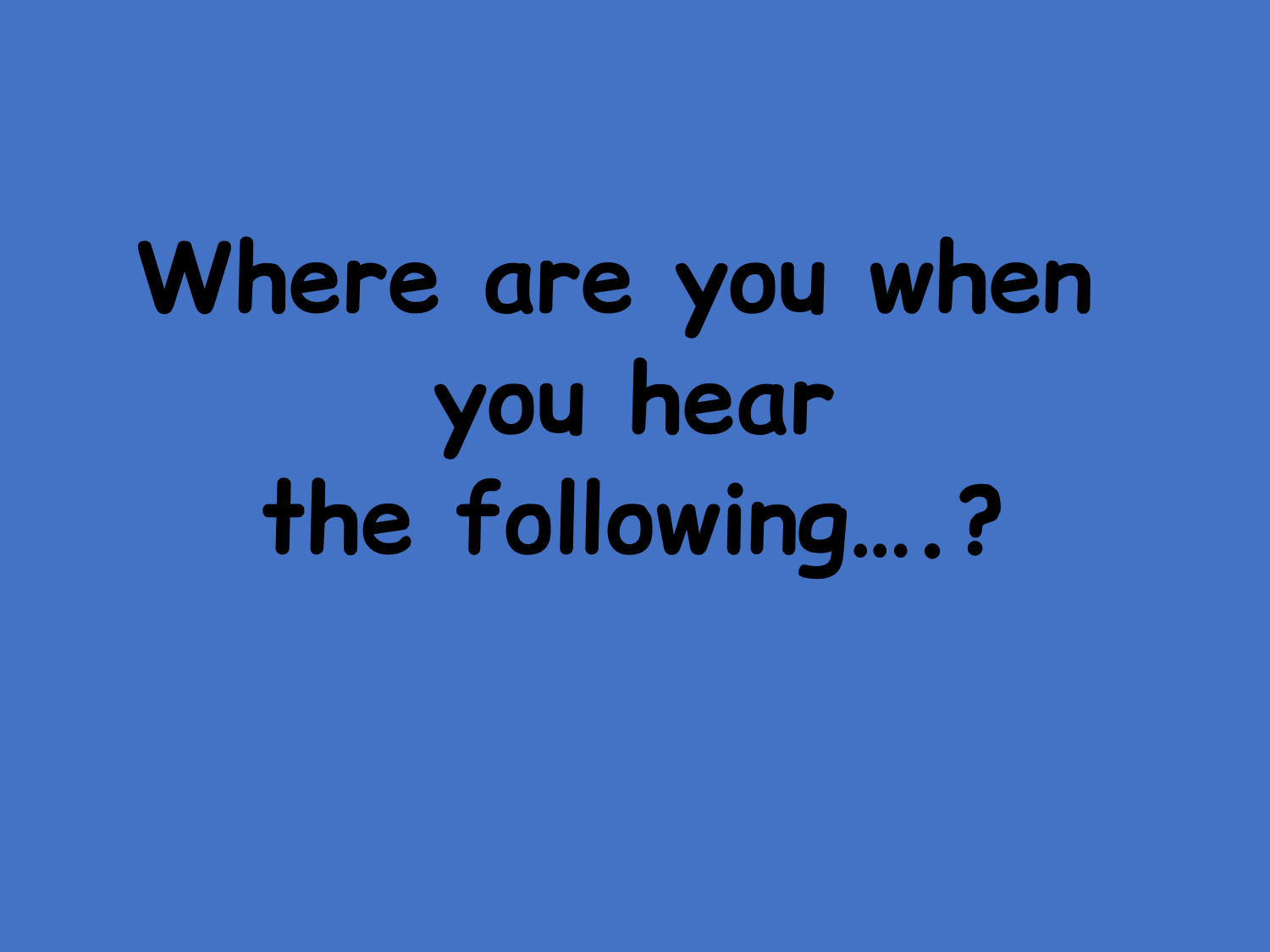

Where are you when
you hear
the following….?